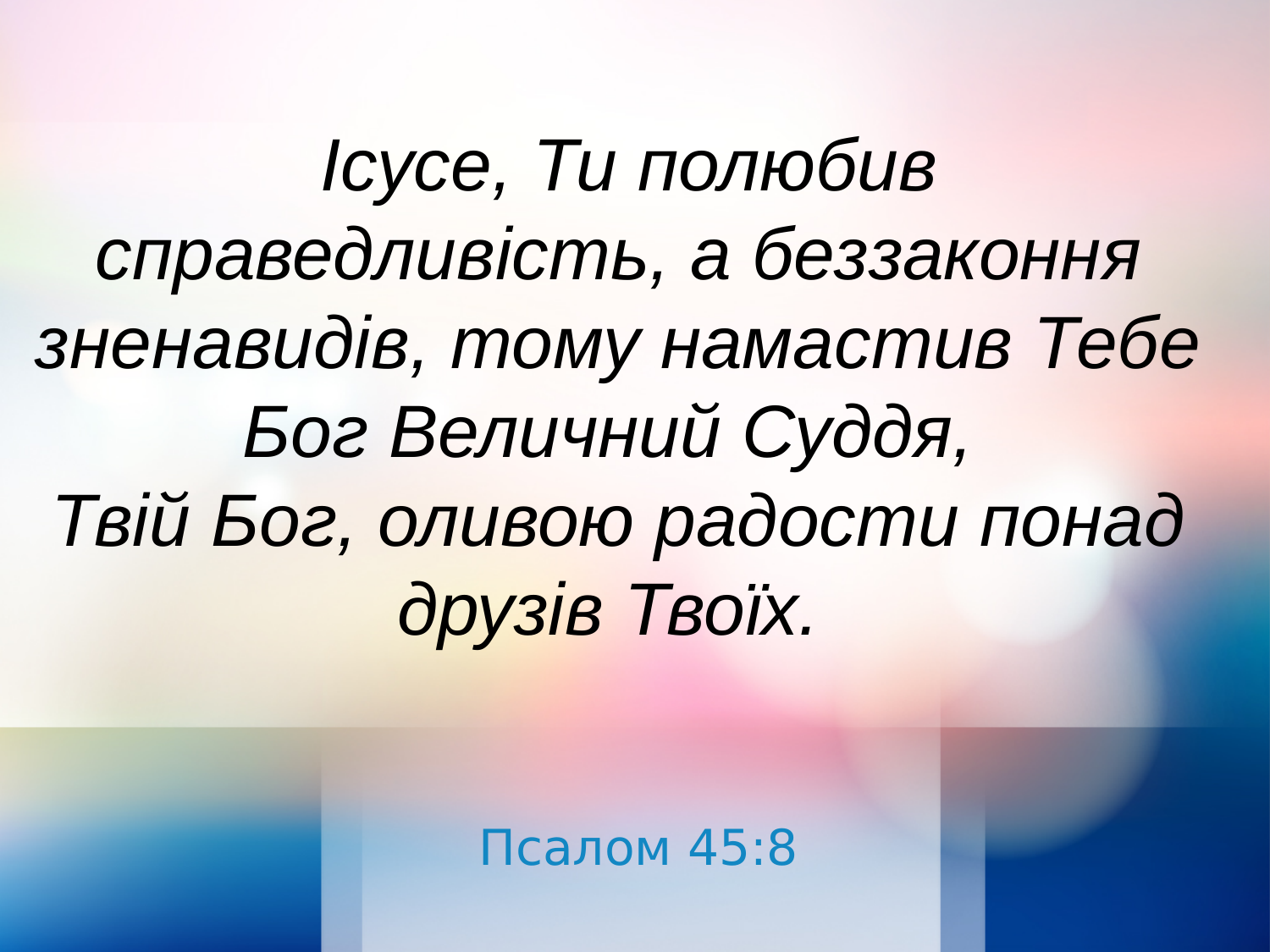

Ісусе, Ти полюбив справедливість, а беззаконня зненавидів, тому намастив Тебе Бог Величний Суддя,
Твій Бог, оливою радости понад друзів Твоїх.

Псалом 45:8